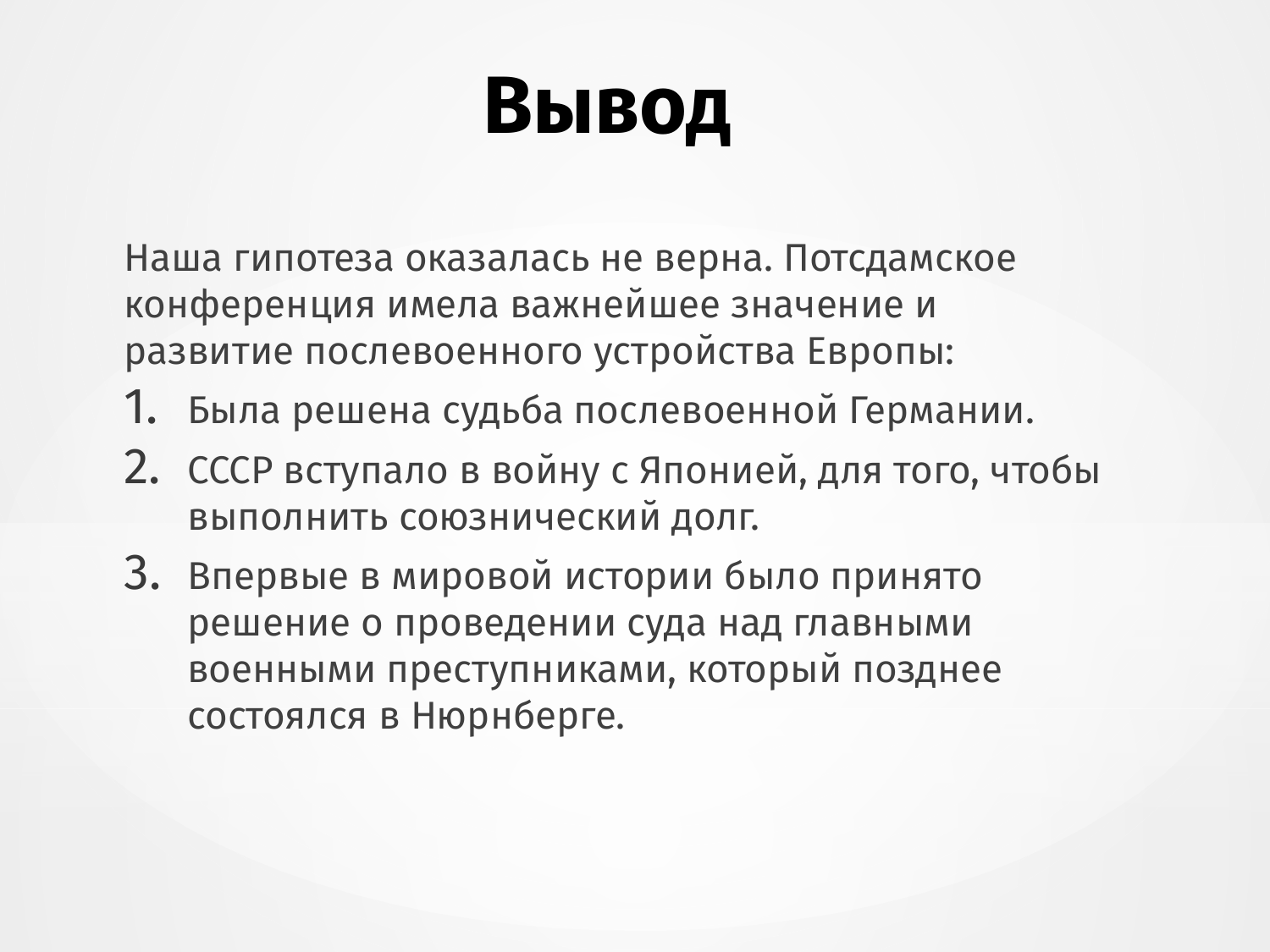

# Вывод
Наша гипотеза оказалась не верна. Потсдамское конференция имела важнейшее значение и развитие послевоенного устройства Европы:
Была решена судьба послевоенной Германии.
СССР вступало в войну с Японией, для того, чтобы выполнить союзнический долг.
Впервые в мировой истории было принято решение о проведении суда над главными военными преступниками, который позднее состоялся в Нюрнберге.